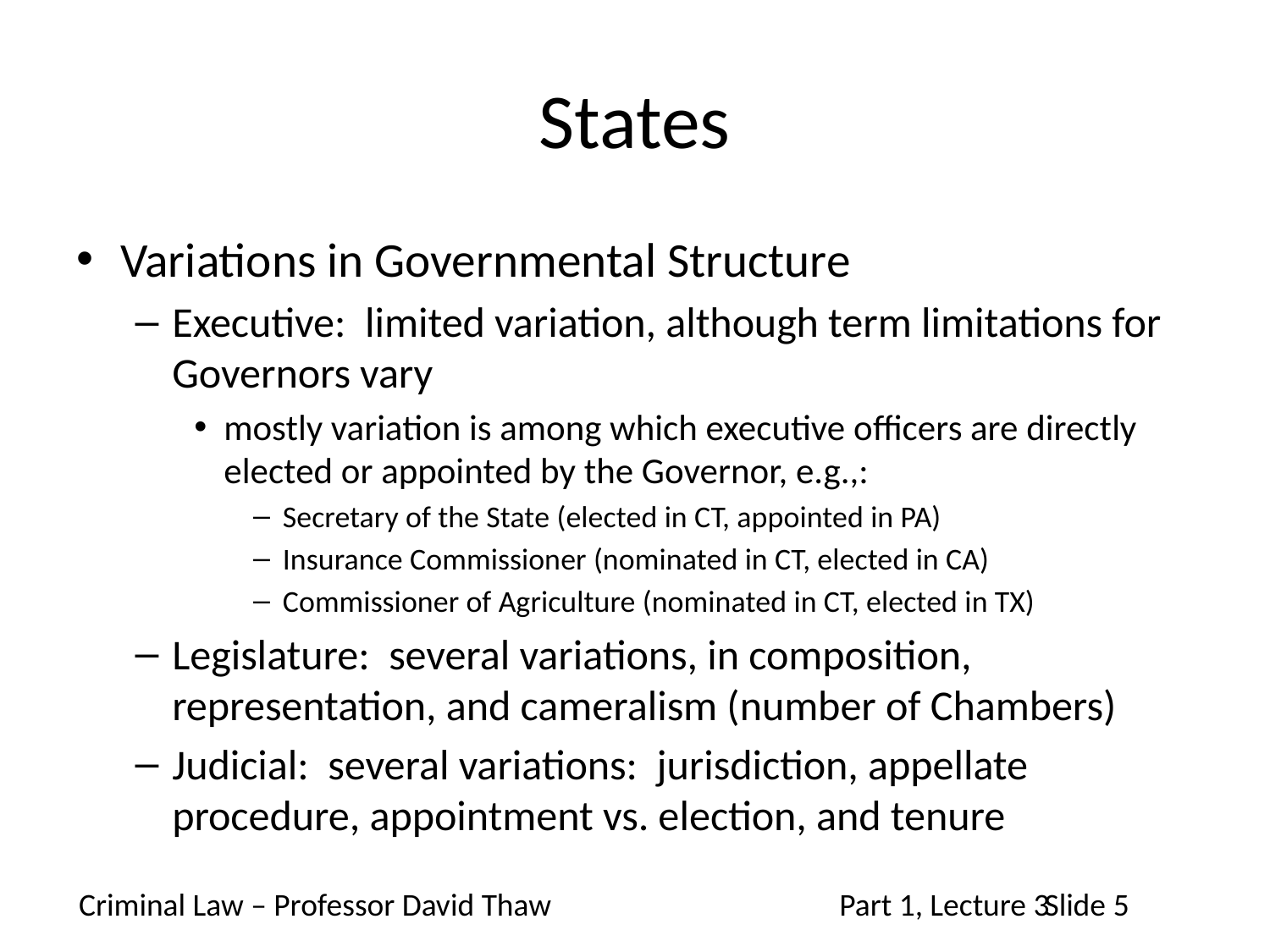

# States
Variations in Governmental Structure
Executive:  limited variation, although term limitations for Governors vary
mostly variation is among which executive officers are directly elected or appointed by the Governor, e.g.,:
Secretary of the State (elected in CT, appointed in PA)
Insurance Commissioner (nominated in CT, elected in CA)
Commissioner of Agriculture (nominated in CT, elected in TX)
Legislature:  several variations, in composition, representation, and cameralism (number of Chambers)
Judicial:  several variations:  jurisdiction, appellate procedure, appointment vs. election, and tenure